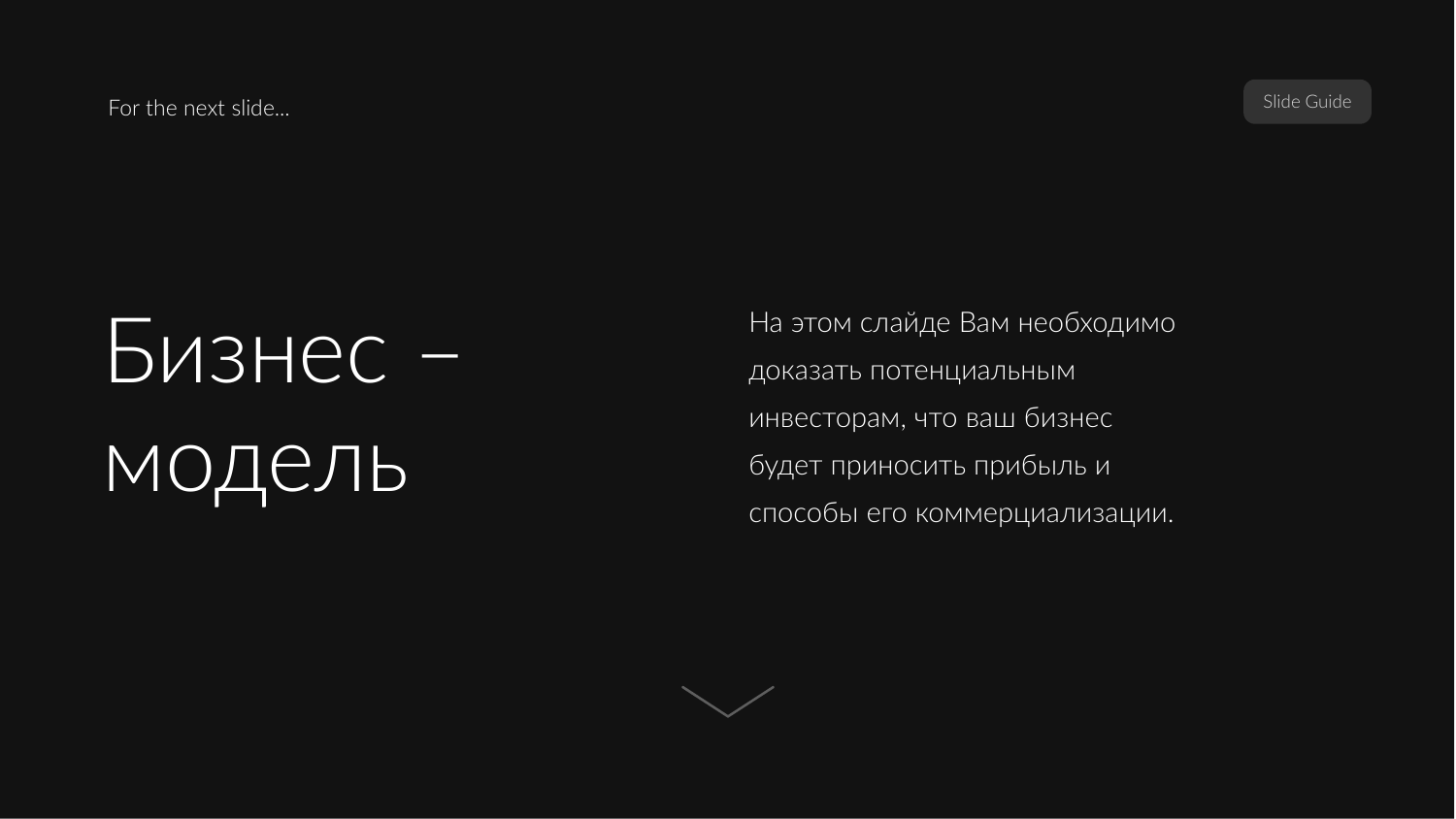

Slide Guide
For the next slide...
Бизнес – модель
На этом слайде Вам необходимо доказать потенциальным  инвесторам, что ваш бизнес будет приносить прибыль и способы его коммерциализации.